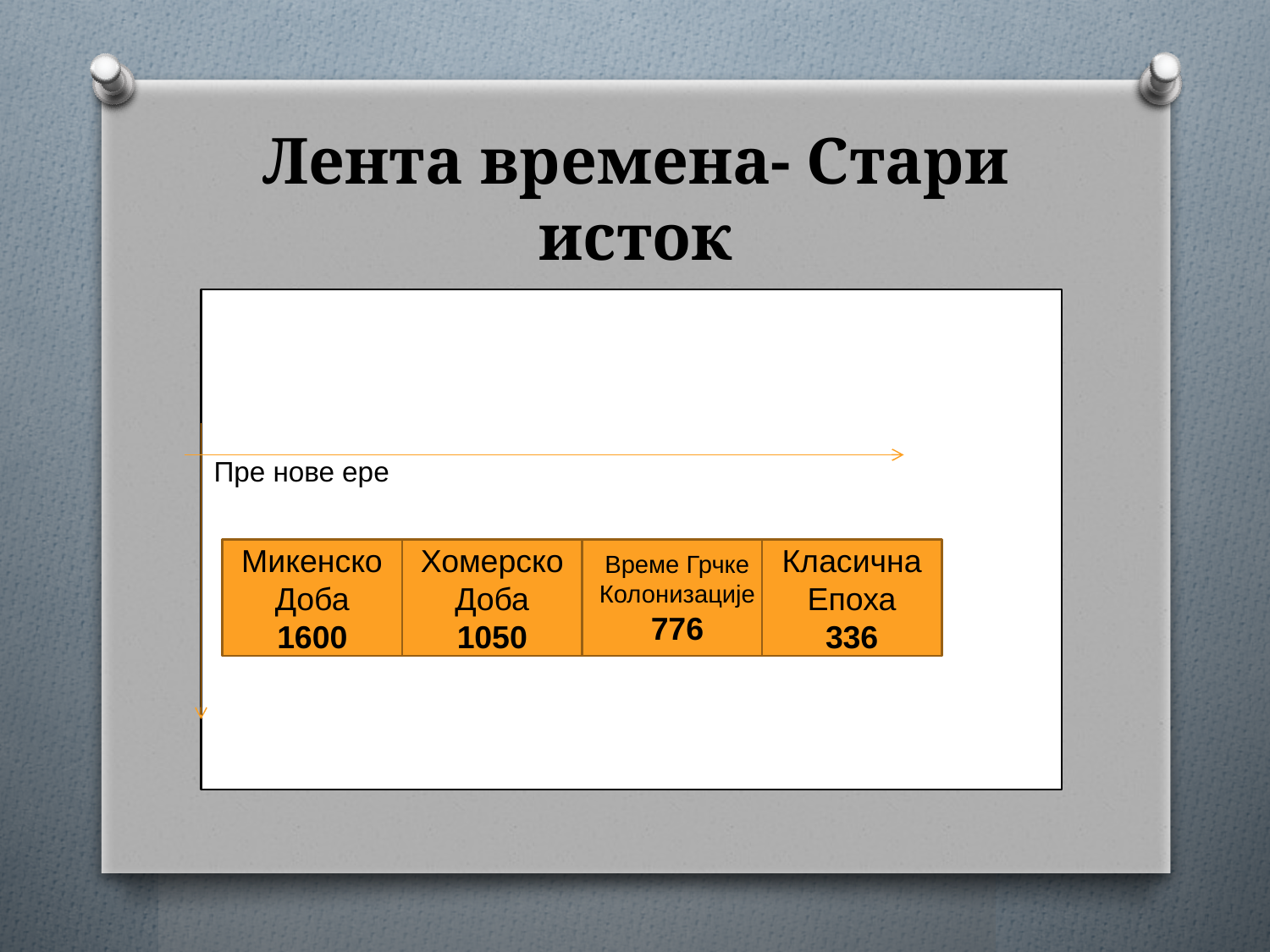

# Лента времена- Стари исток

Пре нове ере

Микенско
Доба
1600
Хомерско
Доба
1050
Време Грчке Колонизације
776
Класична
Епоха
336